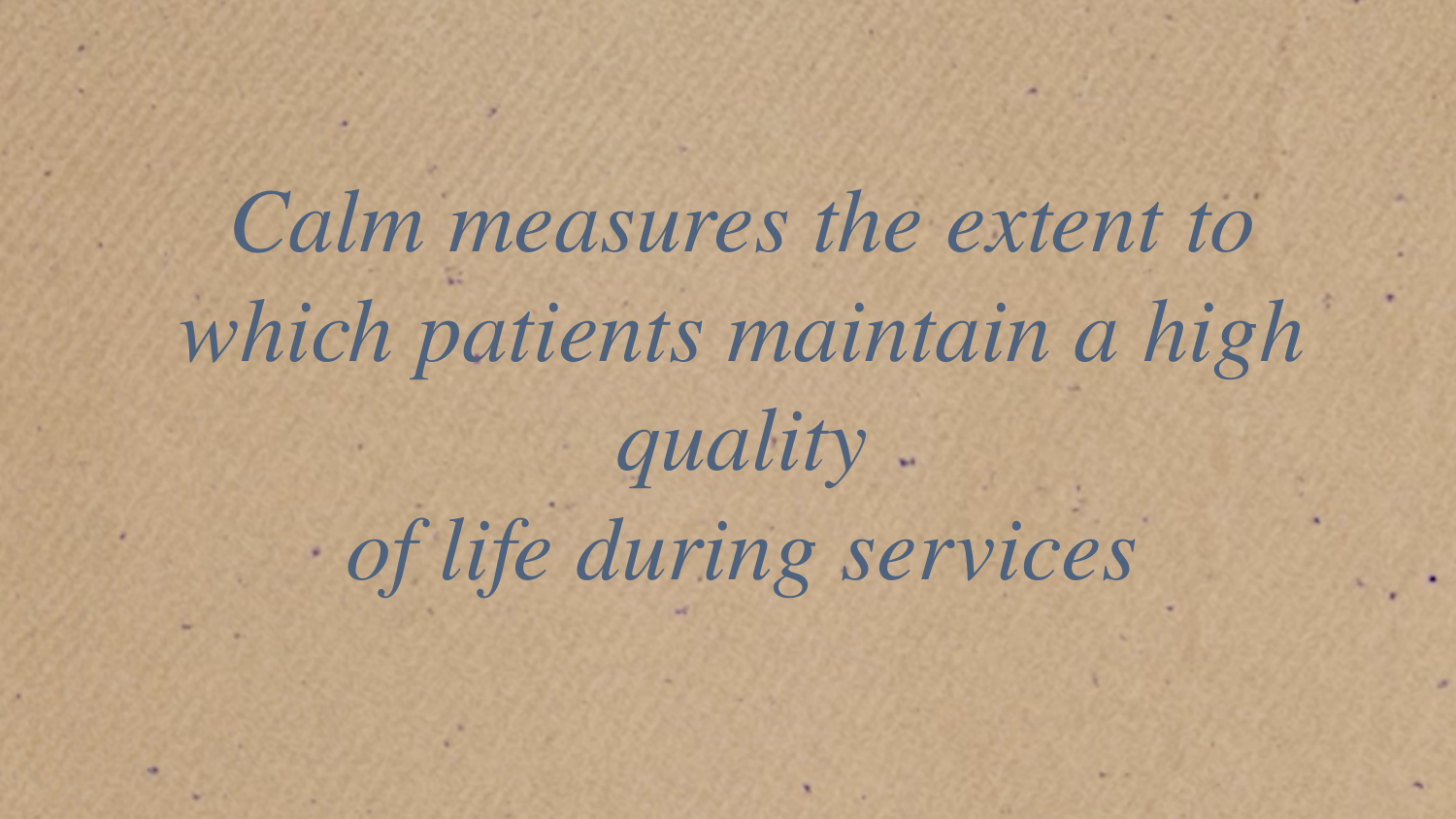

Calm measures the extent to
which patients maintain a high quality
of life during services